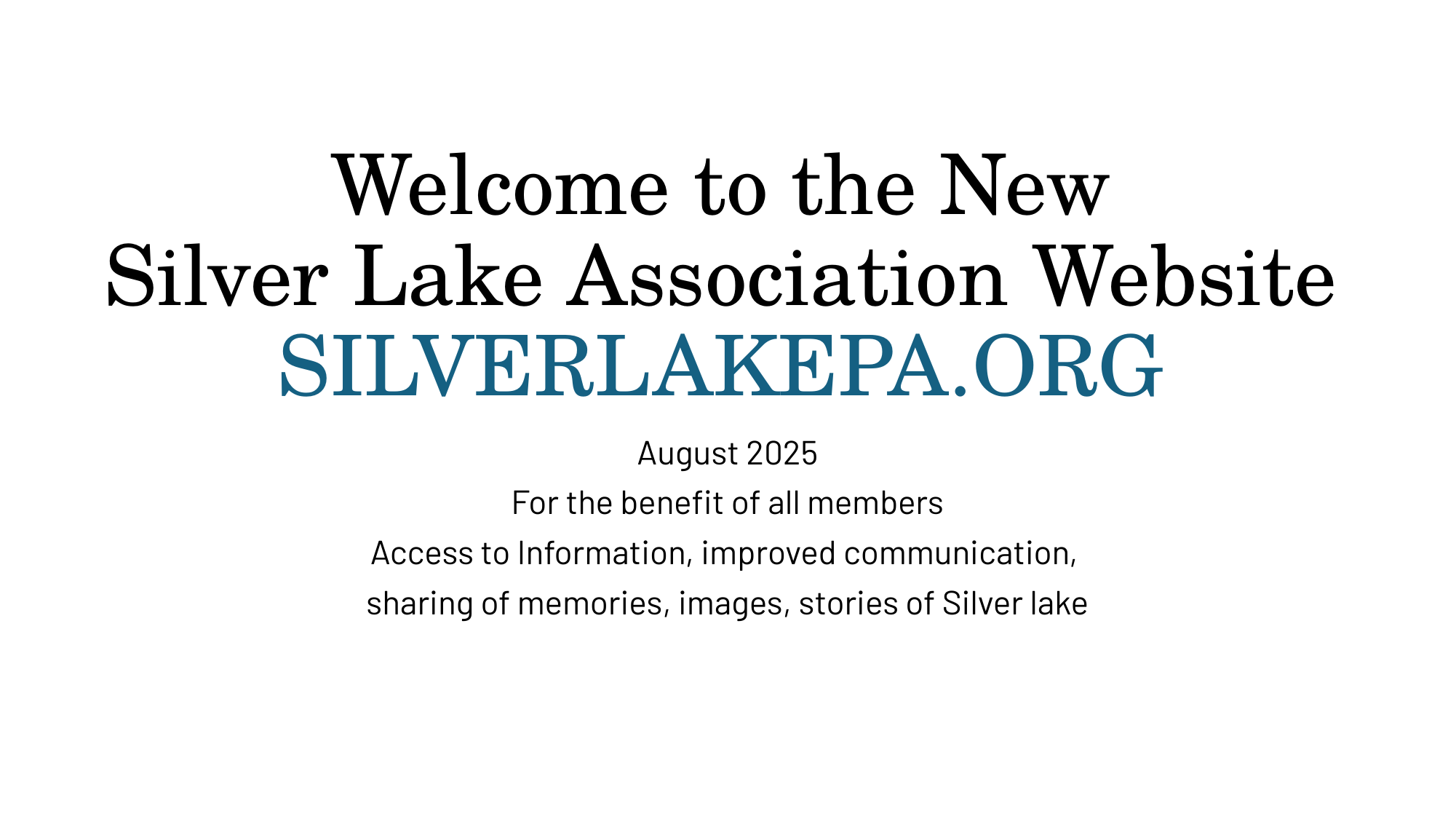

# Welcome to the New Silver Lake Association Website SILVERLAKEPA.ORG
August 2025
For the benefit of all members
Access to Information, improved communication,
sharing of memories, images, stories of Silver lake